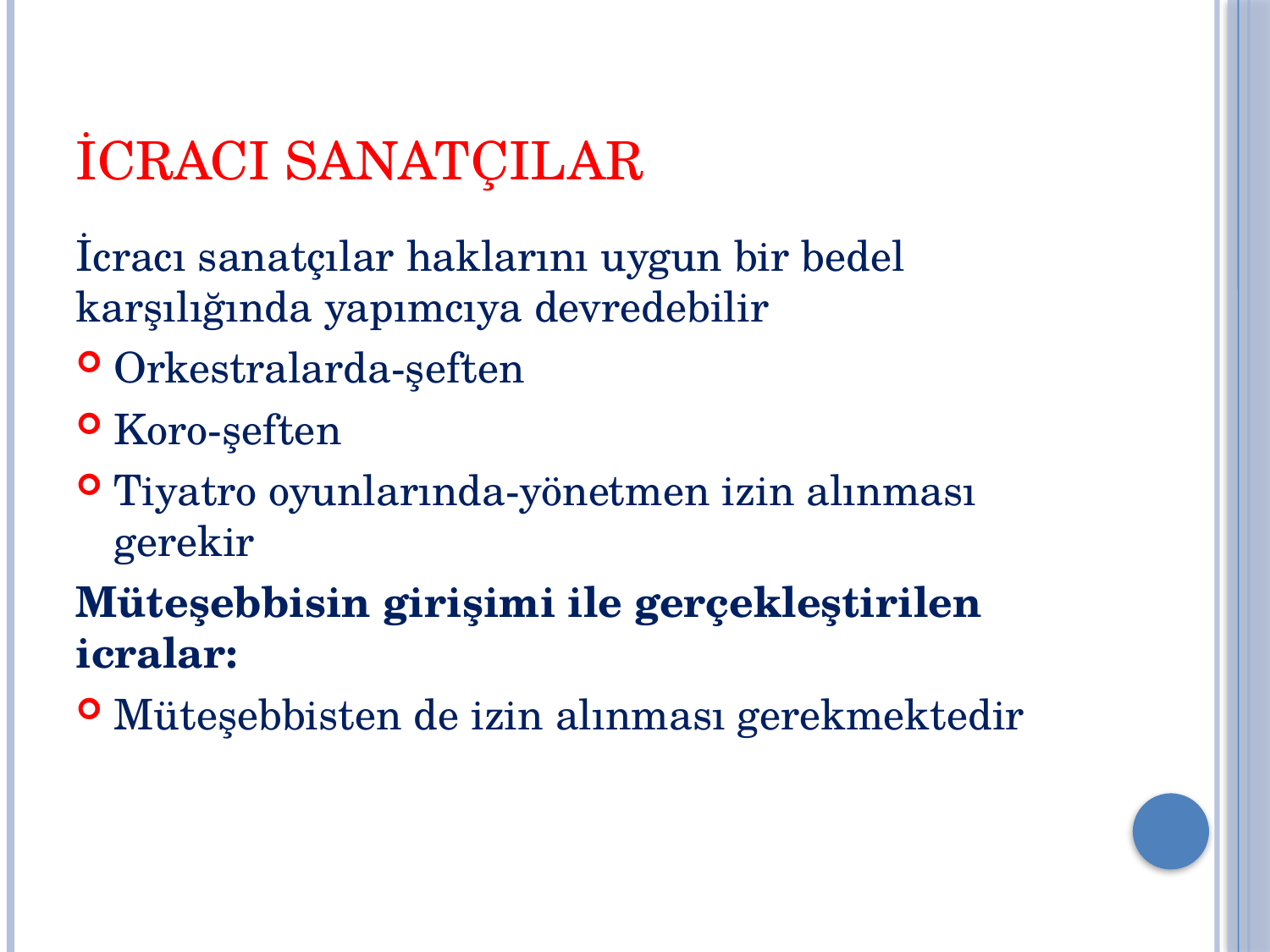

# İcracı Sanatçılar
İcracı sanatçılar haklarını uygun bir bedel karşılığında yapımcıya devredebilir
Orkestralarda-şeften
Koro-şeften
Tiyatro oyunlarında-yönetmen izin alınması gerekir
Müteşebbisin girişimi ile gerçekleştirilen icralar:
Müteşebbisten de izin alınması gerekmektedir